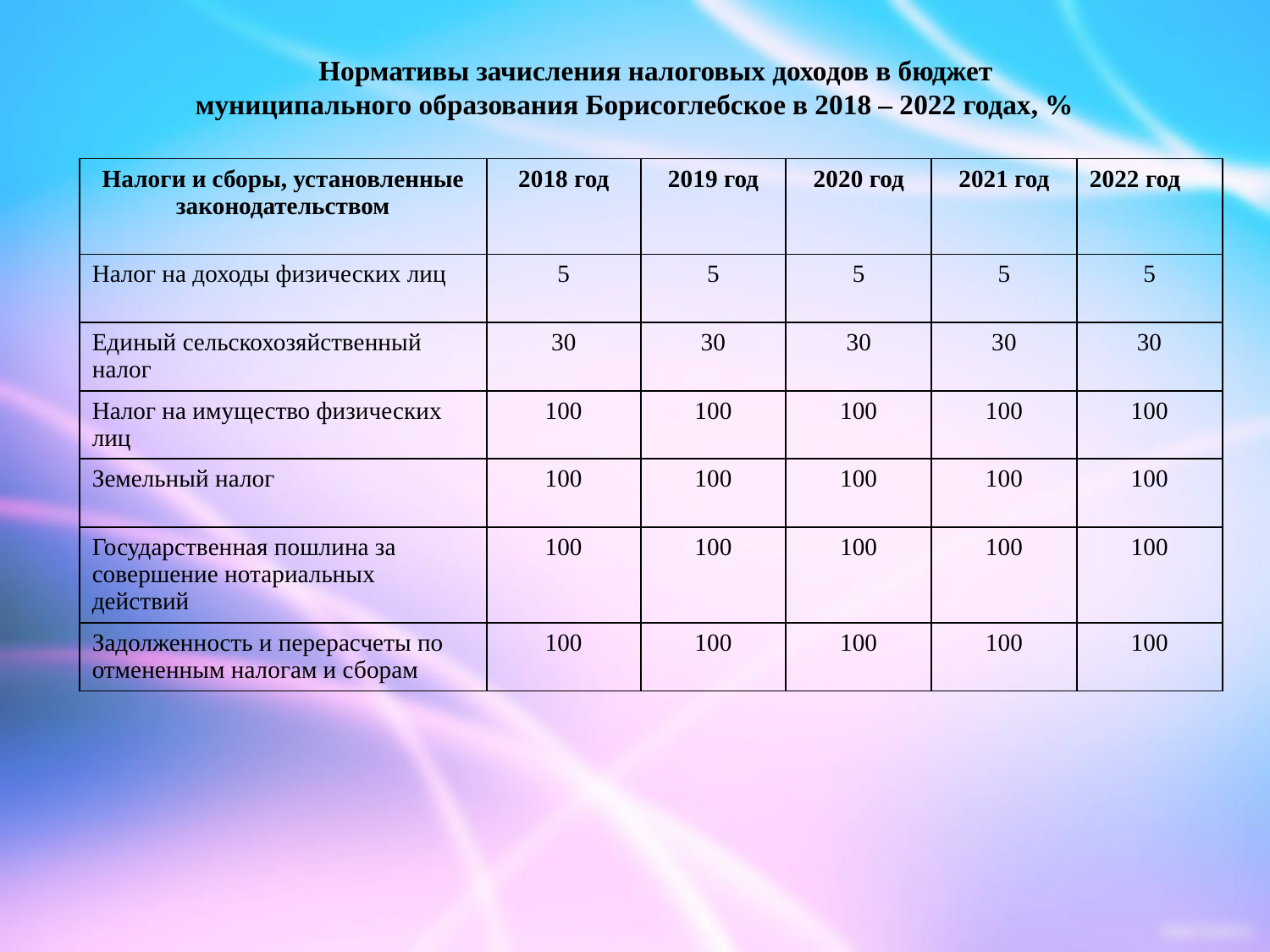

# Нормативы зачисления налоговых доходов в бюджет муниципального образования Борисоглебское в 2018 – 2022 годах, %
| Налоги и сборы, установленные законодательством | 2018 год | 2019 год | 2020 год | 2021 год | 2022 год |
| --- | --- | --- | --- | --- | --- |
| Налог на доходы физических лиц | 5 | 5 | 5 | 5 | 5 |
| Единый сельскохозяйственный налог | 30 | 30 | 30 | 30 | 30 |
| Налог на имущество физических лиц | 100 | 100 | 100 | 100 | 100 |
| Земельный налог | 100 | 100 | 100 | 100 | 100 |
| Государственная пошлина за совершение нотариальных действий | 100 | 100 | 100 | 100 | 100 |
| Задолженность и перерасчеты по отмененным налогам и сборам | 100 | 100 | 100 | 100 | 100 |